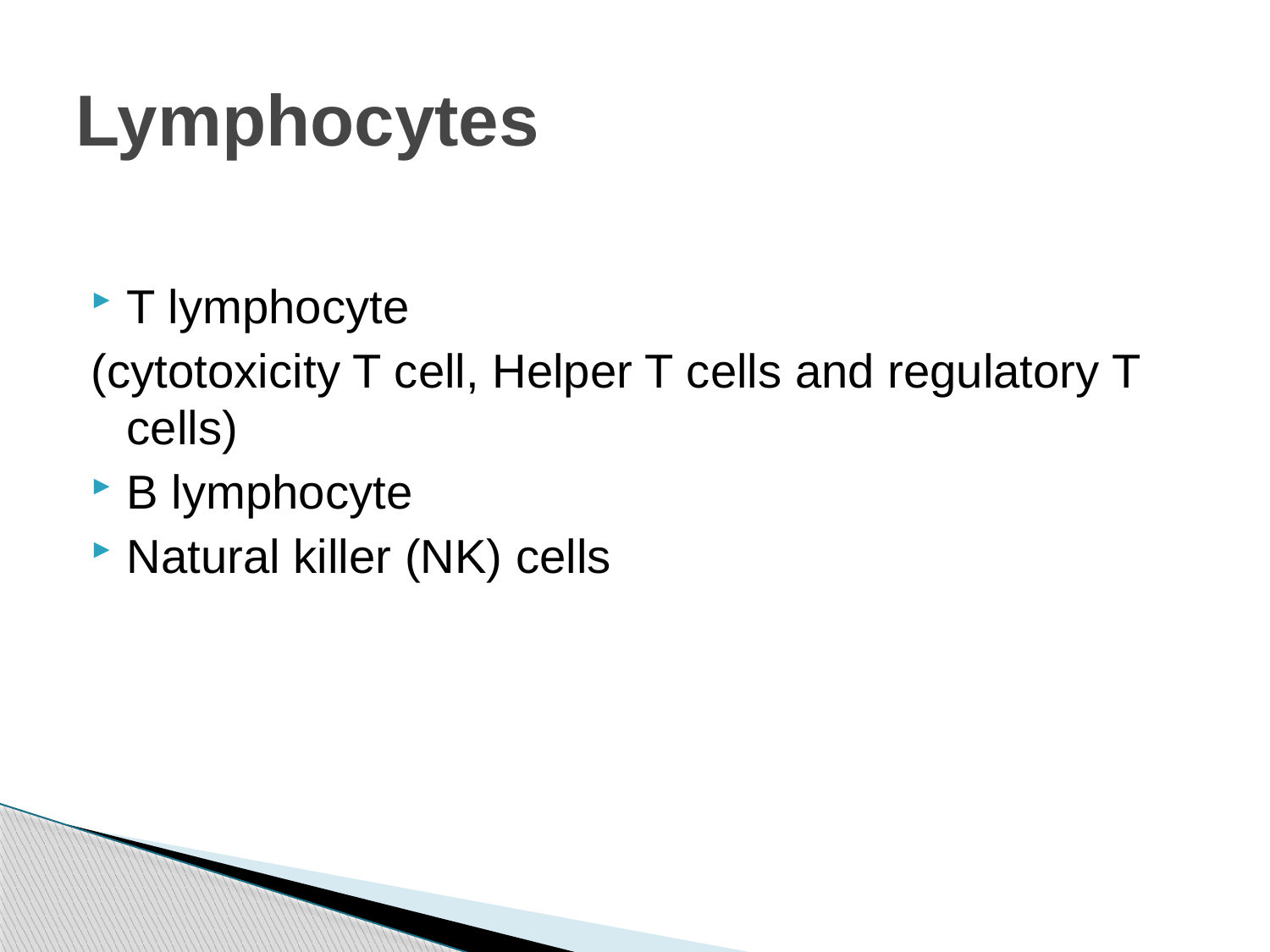

# Lymphocytes

T lymphocyte
(cytotoxicity T cell, Helper T cells and regulatory T cells)
B lymphocyte
Natural killer (NK) cells